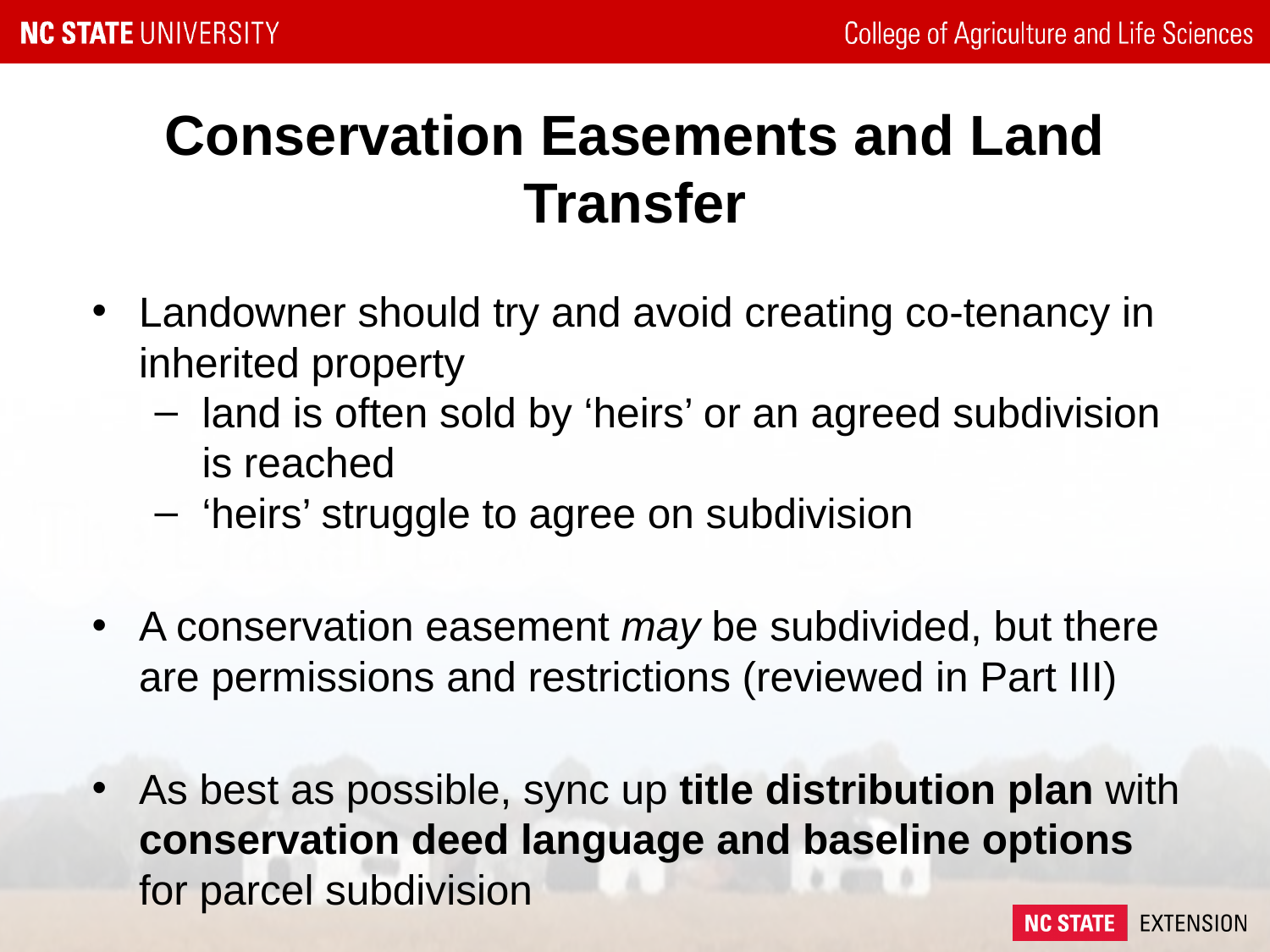

# Conservation Easements and Land Transfer
Landowner should try and avoid creating co-tenancy in inherited property
land is often sold by ‘heirs’ or an agreed subdivision is reached
‘heirs’ struggle to agree on subdivision

A conservation easement may be subdivided, but there are permissions and restrictions (reviewed in Part III)

As best as possible, sync up title distribution plan with conservation deed language and baseline options for parcel subdivision